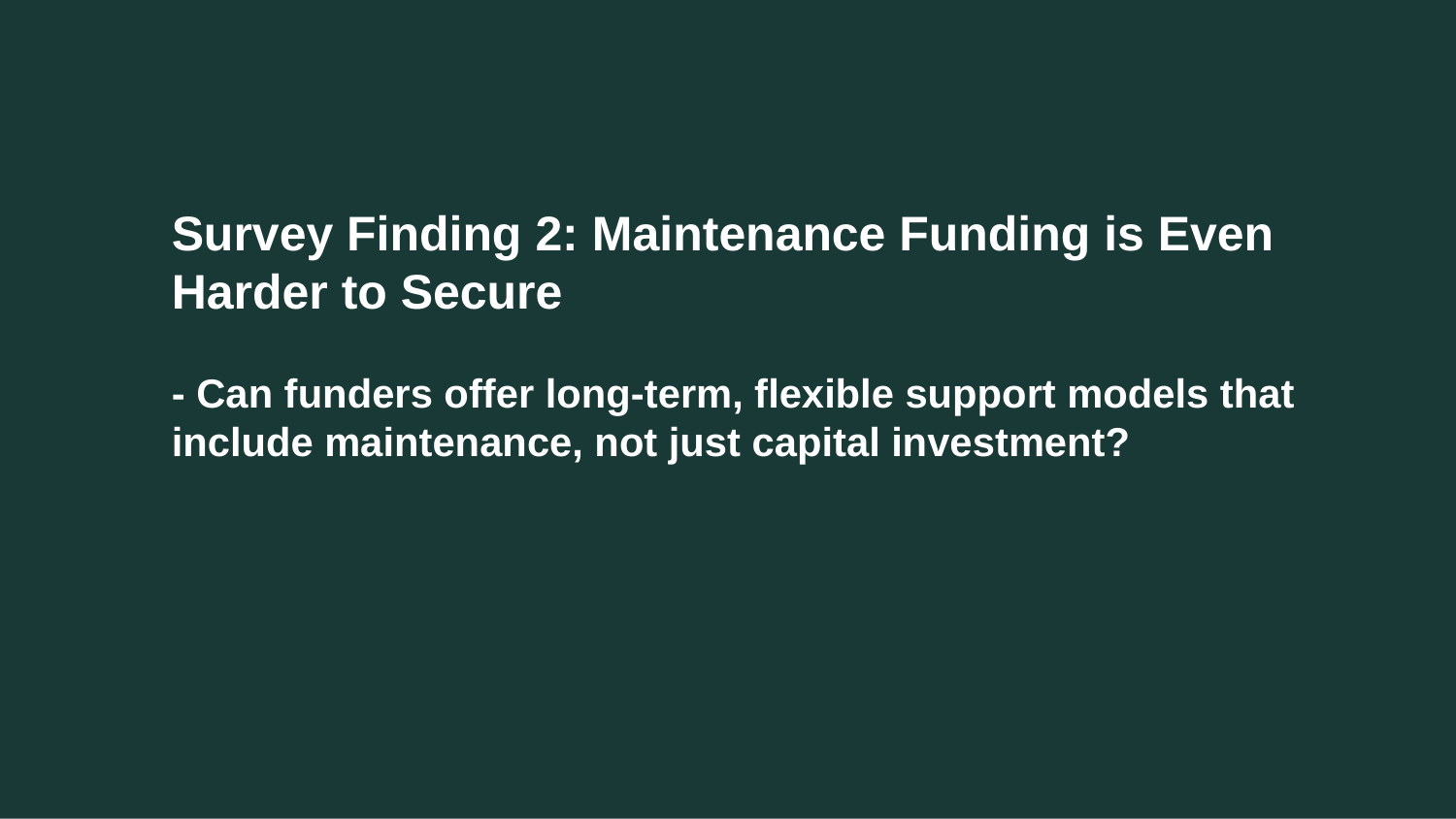

Survey Finding 2: Maintenance Funding is Even Harder to Secure

- Can funders offer long-term, flexible support models that include maintenance, not just capital investment?